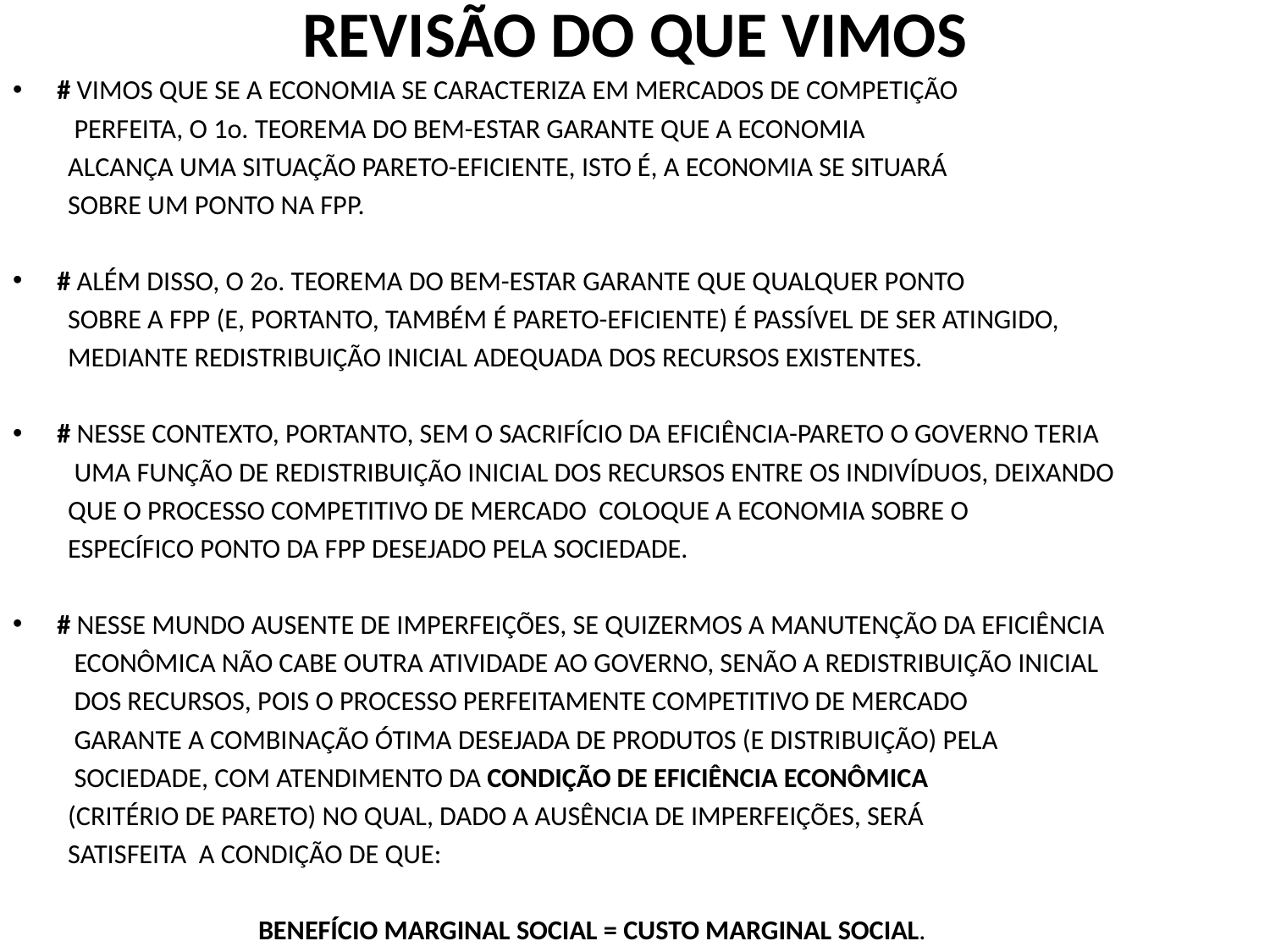

# REVISÃO DO QUE VIMOS
# VIMOS QUE SE A ECONOMIA SE CARACTERIZA EM MERCADOS DE COMPETIÇÃO
          PERFEITA, O 1o. TEOREMA DO BEM-ESTAR GARANTE QUE A ECONOMIA
         ALCANÇA UMA SITUAÇÃO PARETO-EFICIENTE, ISTO É, A ECONOMIA SE SITUARÁ
         SOBRE UM PONTO NA FPP.

# ALÉM DISSO, O 2o. TEOREMA DO BEM-ESTAR GARANTE QUE QUALQUER PONTO
         SOBRE A FPP (E, PORTANTO, TAMBÉM É PARETO-EFICIENTE) É PASSÍVEL DE SER ATINGIDO,
         MEDIANTE REDISTRIBUIÇÃO INICIAL ADEQUADA DOS RECURSOS EXISTENTES.

# NESSE CONTEXTO, PORTANTO, SEM O SACRIFÍCIO DA EFICIÊNCIA-PARETO O GOVERNO TERIA
          UMA FUNÇÃO DE REDISTRIBUIÇÃO INICIAL DOS RECURSOS ENTRE OS INDIVÍDUOS, DEIXANDO
         QUE O PROCESSO COMPETITIVO DE MERCADO  COLOQUE A ECONOMIA SOBRE O
         ESPECÍFICO PONTO DA FPP DESEJADO PELA SOCIEDADE.

# NESSE MUNDO AUSENTE DE IMPERFEIÇÕES, SE QUIZERMOS A MANUTENÇÃO DA EFICIÊNCIA
          ECONÔMICA NÃO CABE OUTRA ATIVIDADE AO GOVERNO, SENÃO A REDISTRIBUIÇÃO INICIAL
          DOS RECURSOS, POIS O PROCESSO PERFEITAMENTE COMPETITIVO DE MERCADO
          GARANTE A COMBINAÇÃO ÓTIMA DESEJADA DE PRODUTOS (E DISTRIBUIÇÃO) PELA
          SOCIEDADE, COM ATENDIMENTO DA CONDIÇÃO DE EFICIÊNCIA ECONÔMICA
         (CRITÉRIO DE PARETO) NO QUAL, DADO A AUSÊNCIA DE IMPERFEIÇÕES, SERÁ
         SATISFEITA  A CONDIÇÃO DE QUE:

                                        BENEFÍCIO MARGINAL SOCIAL = CUSTO MARGINAL SOCIAL.